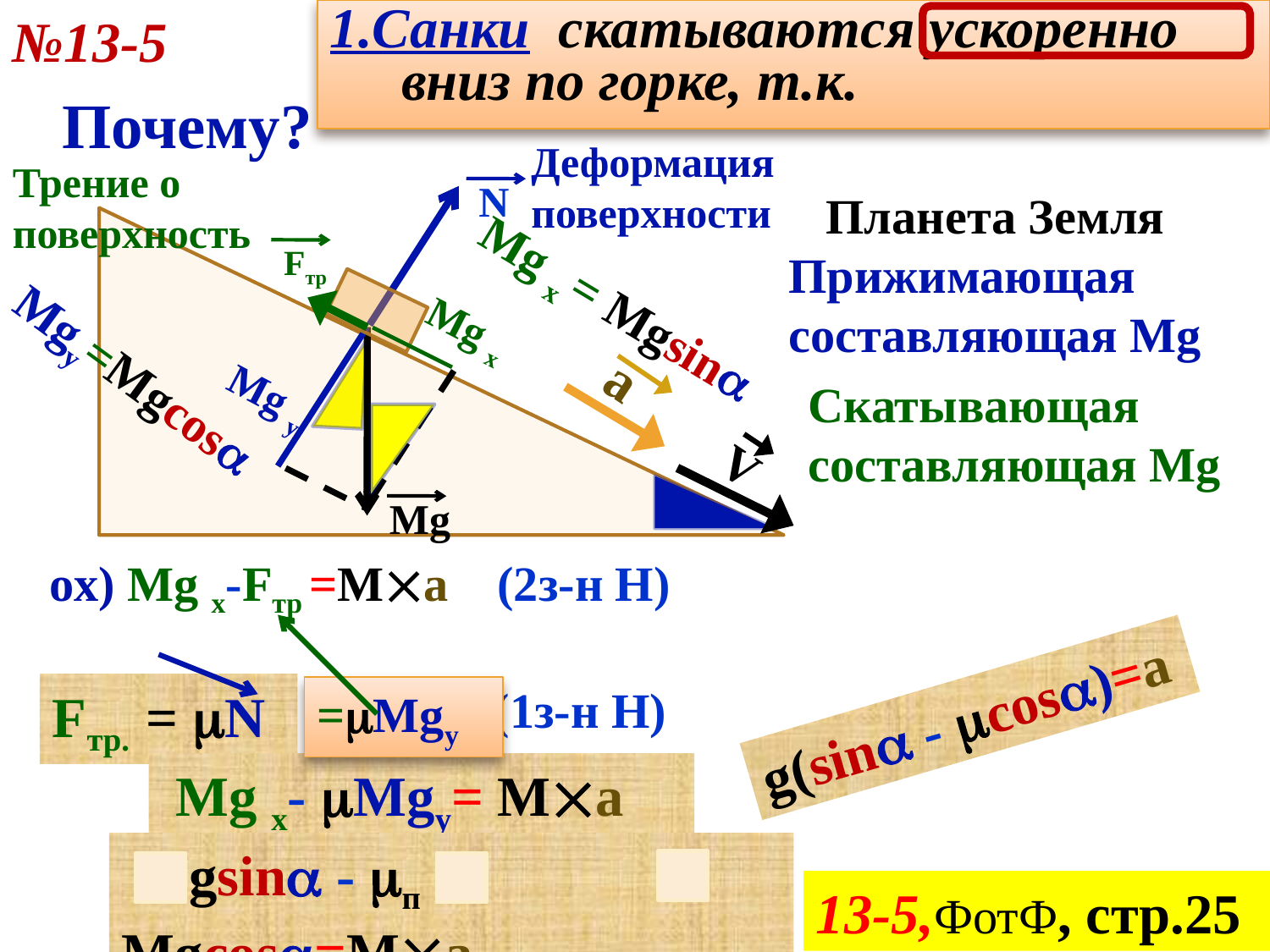

№13-5
1.Санки  скатываются ускоренно вниз по горке, т.к.

Почему?
Деформация поверхности
Трение о поверхность
N
Планета Земля

Fтр
Прижимающая
составляющая Mg
Mg x = Mgsinα

Mg x
Mgy=Mgcosα
a

Mg y
Скатывающая
составляющая Mg

V

Mg
   ox) Mg x-Fтр =M×a    (2з-н Н)
    oy) N – Mg y = 0        (1з-н Н)
Fтр.  = μN
=μMgy
g(sinα - μcosα)=a
 Mg x- μMgy= M×a
 Mgsinα - μп Mgcosα=M×a

13-5,ФотФ, стр.25